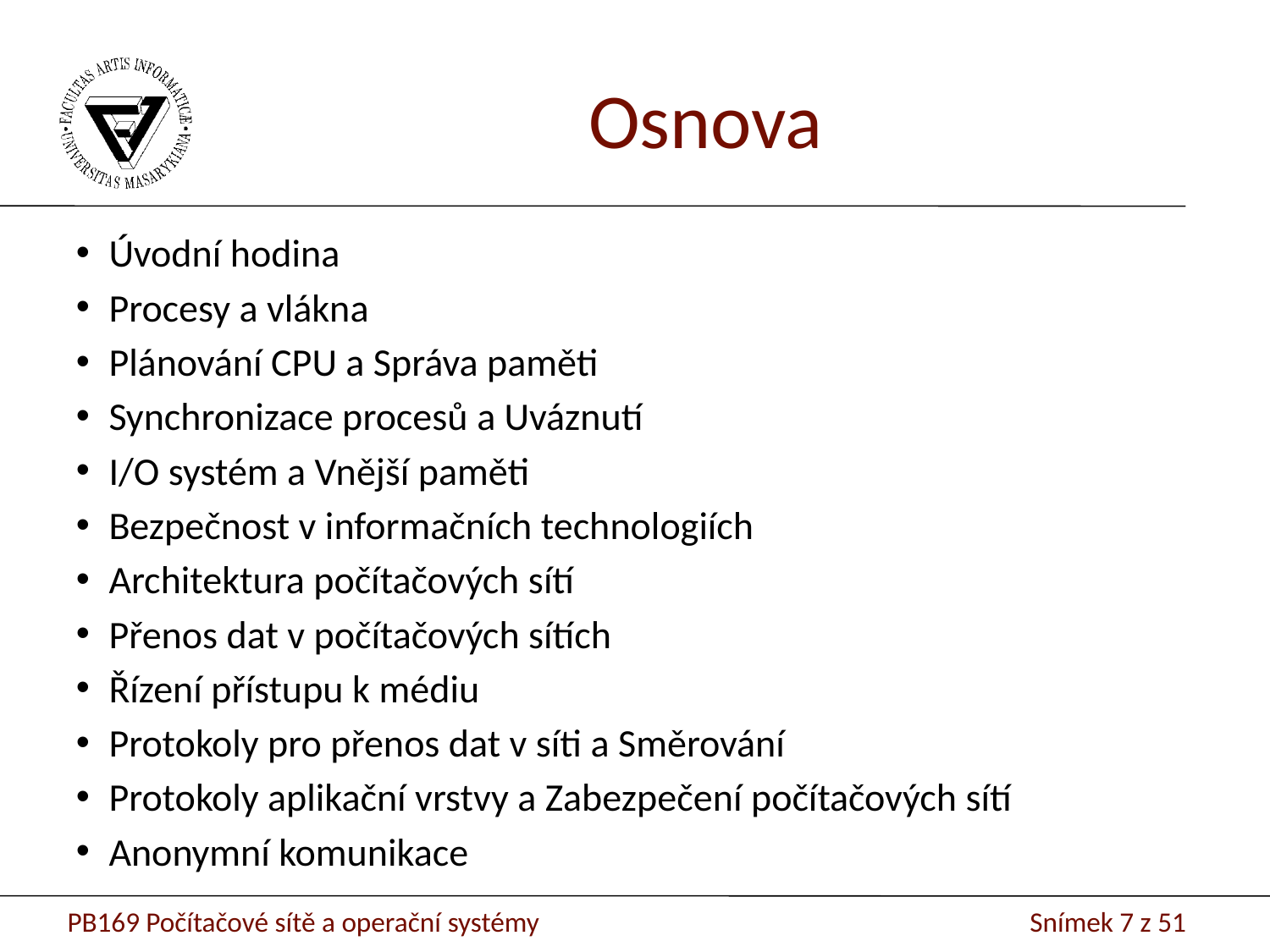

Osnova
Úvodní hodina
Procesy a vlákna
Plánování CPU a Správa paměti
Synchronizace procesů a Uváznutí
I/O systém a Vnější paměti
Bezpečnost v informačních technologiích
Architektura počítačových sítí
Přenos dat v počítačových sítích
Řízení přístupu k médiu
Protokoly pro přenos dat v síti a Směrování
Protokoly aplikační vrstvy a Zabezpečení počítačových sítí
Anonymní komunikace